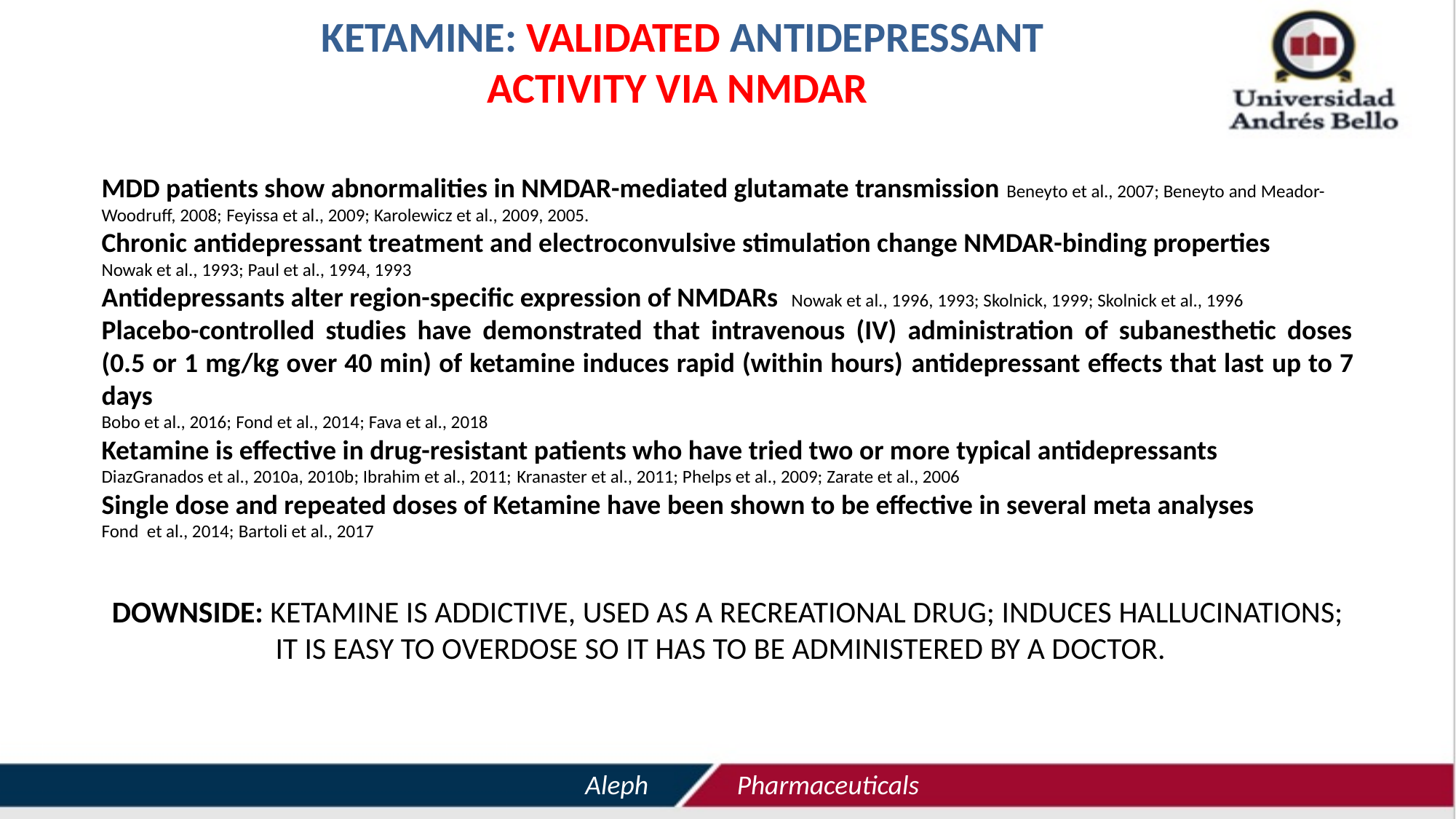

KETAMINE: VALIDATED ANTIDEPRESSANT ACTIVITY VIA NMDAR
MDD patients show abnormalities in NMDAR-mediated glutamate transmission Beneyto et al., 2007; Beneyto and Meador-Woodruff, 2008; Feyissa et al., 2009; Karolewicz et al., 2009, 2005.
Chronic antidepressant treatment and electroconvulsive stimulation change NMDAR-binding properties
Nowak et al., 1993; Paul et al., 1994, 1993
Antidepressants alter region-specific expression of NMDARs  Nowak et al., 1996, 1993; Skolnick, 1999; Skolnick et al., 1996
Placebo-controlled studies have demonstrated that intravenous (IV) administration of subanesthetic doses (0.5 or 1 mg/kg over 40 min) of ketamine induces rapid (within hours) antidepressant effects that last up to 7 days
Bobo et al., 2016; Fond et al., 2014; Fava et al., 2018
Ketamine is effective in drug-resistant patients who have tried two or more typical antidepressants
DiazGranados et al., 2010a, 2010b; Ibrahim et al., 2011; Kranaster et al., 2011; Phelps et al., 2009; Zarate et al., 2006
Single dose and repeated doses of Ketamine have been shown to be effective in several meta analyses
Fond  et al., 2014; Bartoli et al., 2017

DOWNSIDE: KETAMINE IS ADDICTIVE, USED AS A RECREATIONAL DRUG; INDUCES HALLUCINATIONS; IT IS EASY TO OVERDOSE SO IT HAS TO BE ADMINISTERED BY A DOCTOR.
Aleph
Pharmaceuticals